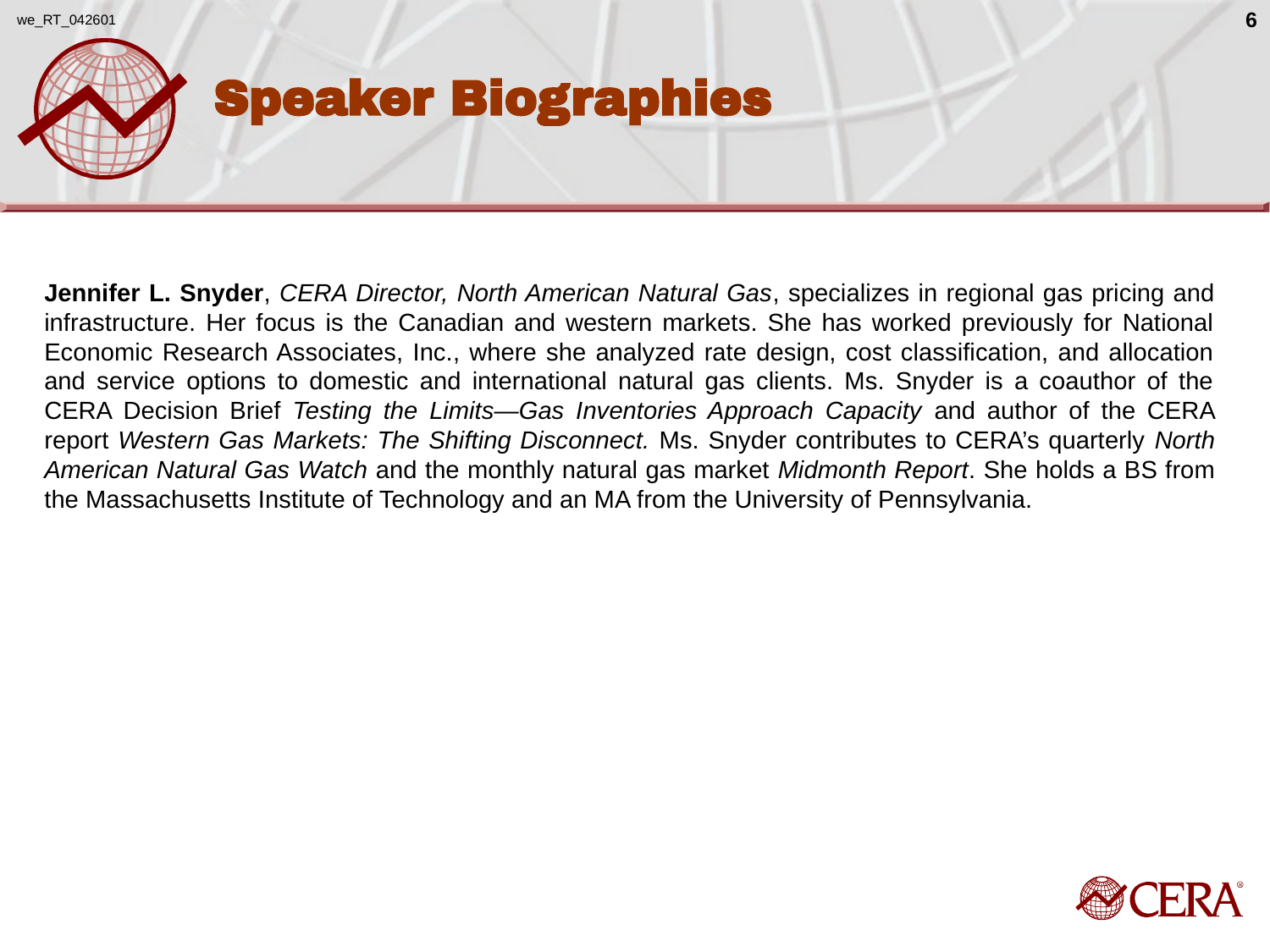

we_RT_042601
6
# Speaker Biographies
Jennifer L. Snyder, CERA Director, North American Natural Gas, specializes in regional gas pricing and infrastructure. Her focus is the Canadian and western markets. She has worked previously for National Economic Research Associates, Inc., where she analyzed rate design, cost classification, and allocation and service options to domestic and international natural gas clients. Ms. Snyder is a coauthor of the CERA Decision Brief Testing the Limits—Gas Inventories Approach Capacity and author of the CERA report Western Gas Markets: The Shifting Disconnect. Ms. Snyder contributes to CERA’s quarterly North American Natural Gas Watch and the monthly natural gas market Midmonth Report. She holds a BS from the Massachusetts Institute of Technology and an MA from the University of Pennsylvania.